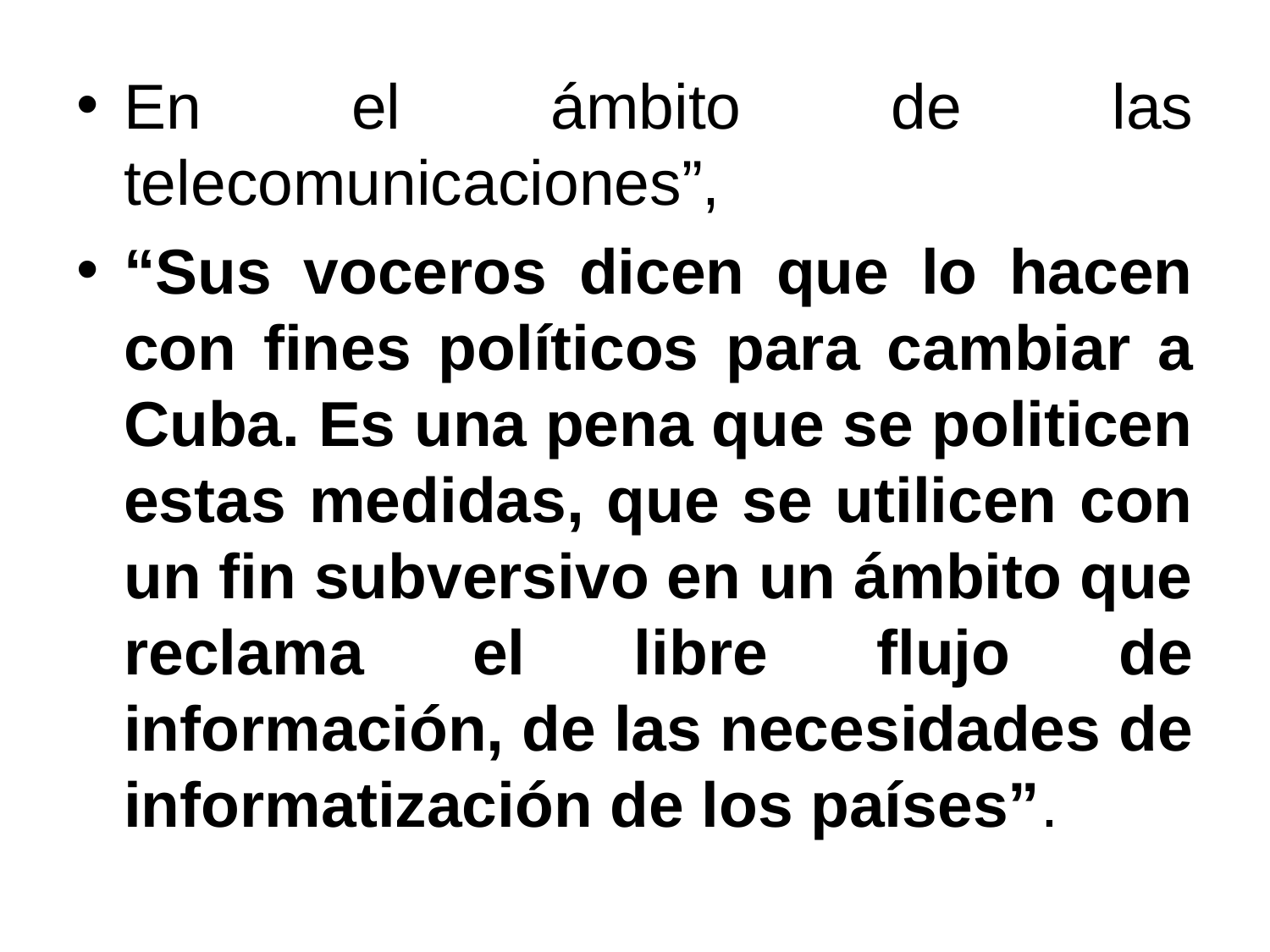

En el ámbito de las telecomunicaciones”,
“Sus voceros dicen que lo hacen con fines políticos para cambiar a Cuba. Es una pena que se politicen estas medidas, que se utilicen con un fin subversivo en un ámbito que reclama el libre flujo de información, de las necesidades de informatización de los países”.